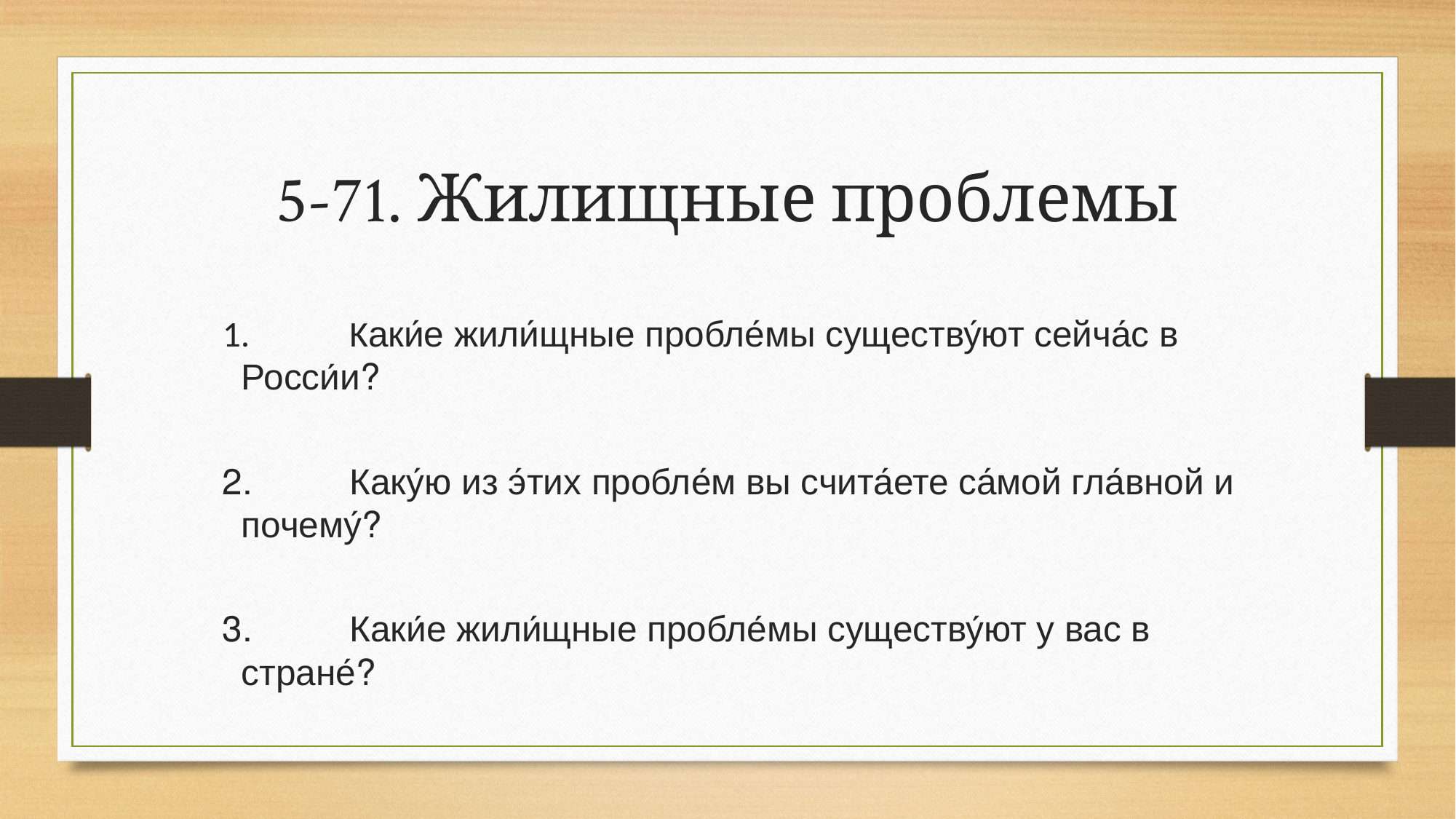

# 5-71. Жилищные проблемы
1.	Kаки́е жили́щные пробле́мы существу́ют сейча́с в Росси́и?

2.	Каку́ю из э́тих пробле́м вы счита́ете са́мой гла́вной и почему́?

3.	Каки́е жили́щные пробле́мы существу́ют у вас в стране́?